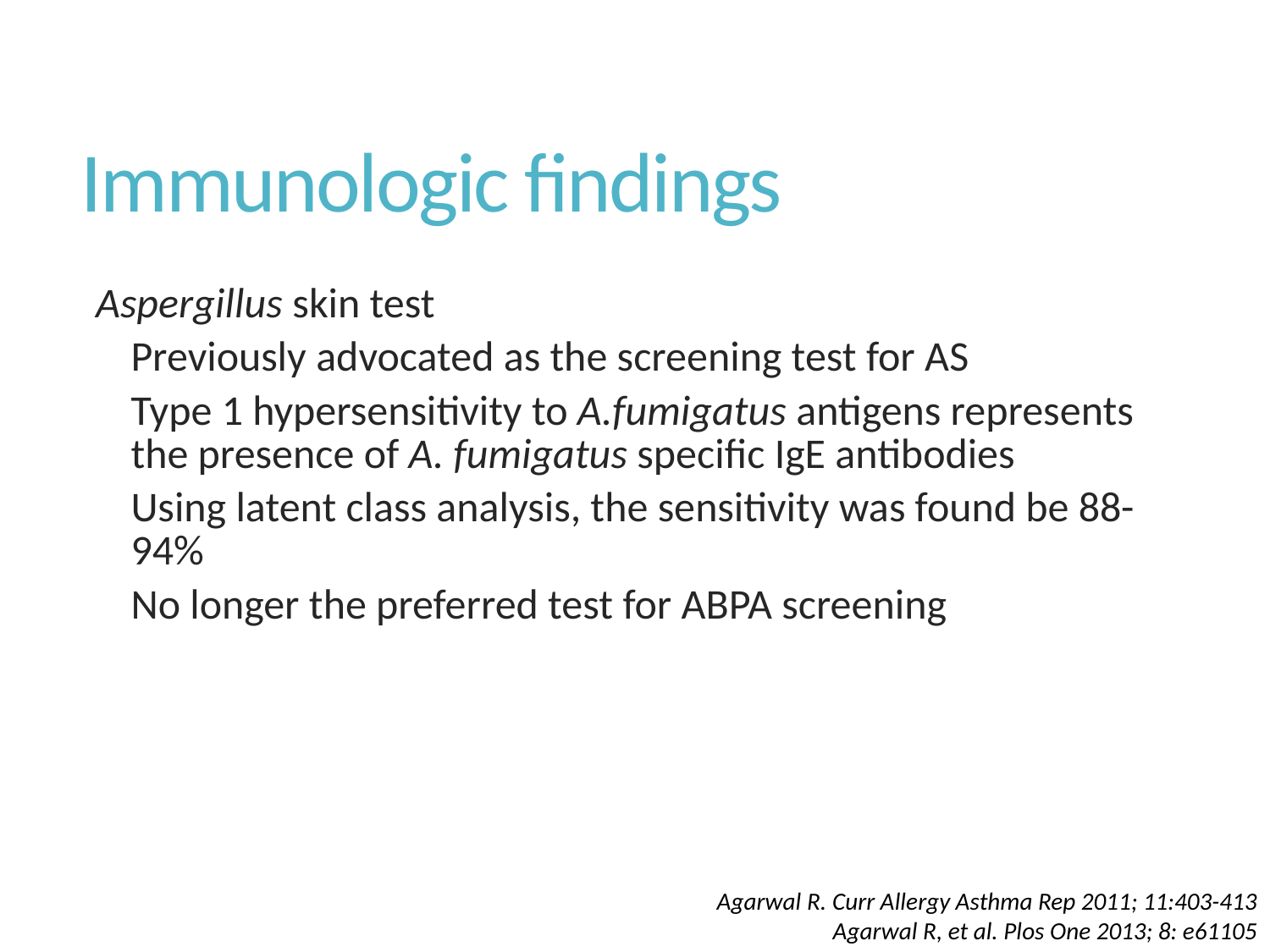

# Immunologic findings
Aspergillus skin test
Previously advocated as the screening test for AS
Type 1 hypersensitivity to A.fumigatus antigens represents the presence of A. fumigatus specific IgE antibodies
Using latent class analysis, the sensitivity was found be 88-94%
No longer the preferred test for ABPA screening

Agarwal R. Curr Allergy Asthma Rep 2011; 11:403-413
Agarwal R, et al. Plos One 2013; 8: e61105